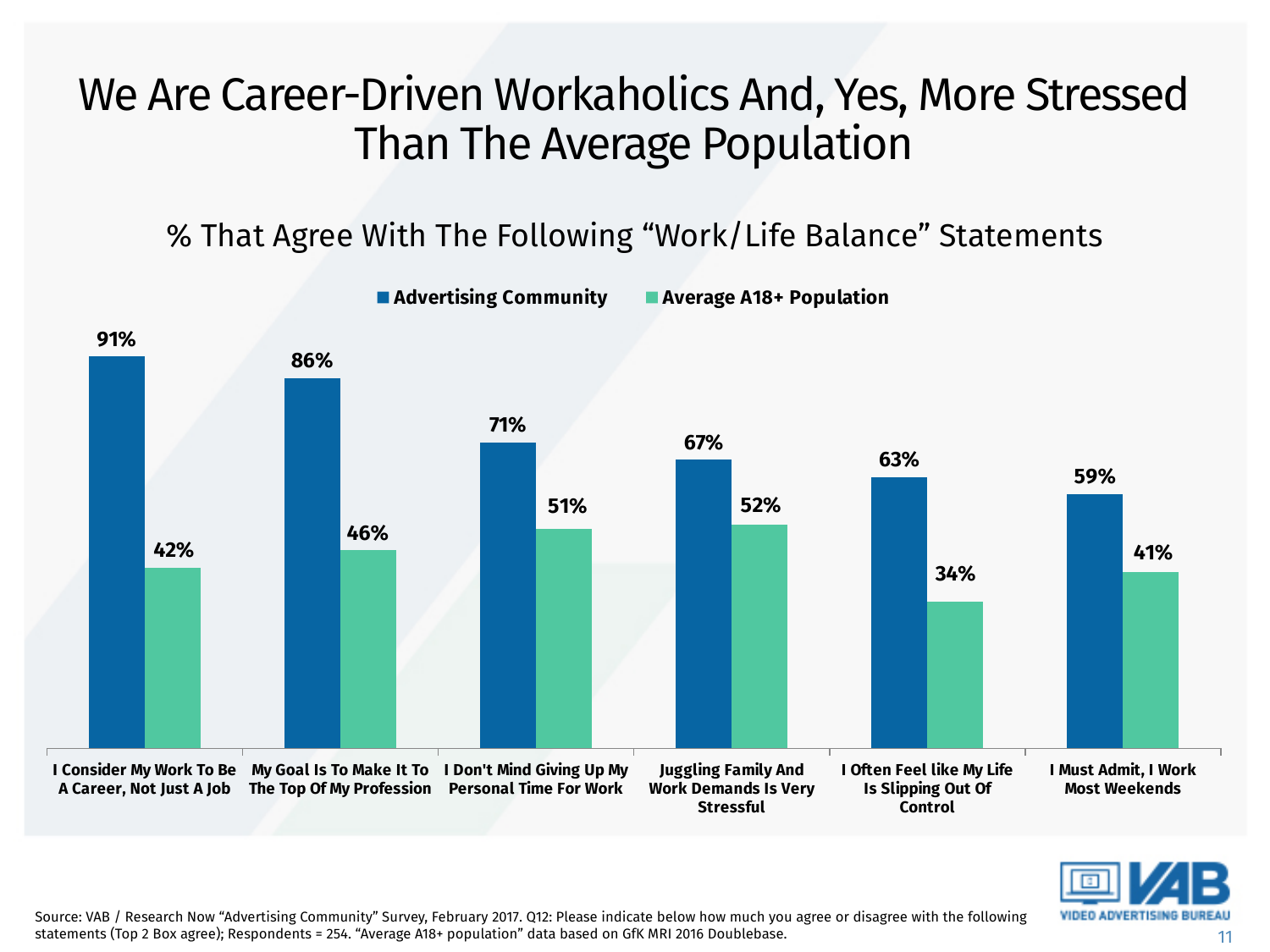

# We Are Career-Driven Workaholics And, Yes, More Stressed Than The Average Population
% That Agree With The Following “Work/Life Balance” Statements

### Chart

| Category | Advertising Community | Average A18+ Population |
|---|---|---|
| I Consider My Work To Be A Career, Not Just A Job | 0.91 | 0.42 |
| My Goal Is To Make It To The Top Of My Profession | 0.86 | 0.46 |
| I Don't Mind Giving Up My Personal Time For Work | 0.71 | 0.51 |
| Juggling Family And Work Demands Is Very Stressful | 0.67 | 0.52 |
| I Often Feel like My Life Is Slipping Out Of Control | 0.63 | 0.34 |
| I Must Admit, I Work Most Weekends | 0.59 | 0.41 |
Source: VAB / Research Now “Advertising Community” Survey, February 2017. Q12: Please indicate below how much you agree or disagree with the following statements (Top 2 Box agree); Respondents = 254. “Average A18+ population” data based on GfK MRI 2016 Doublebase.